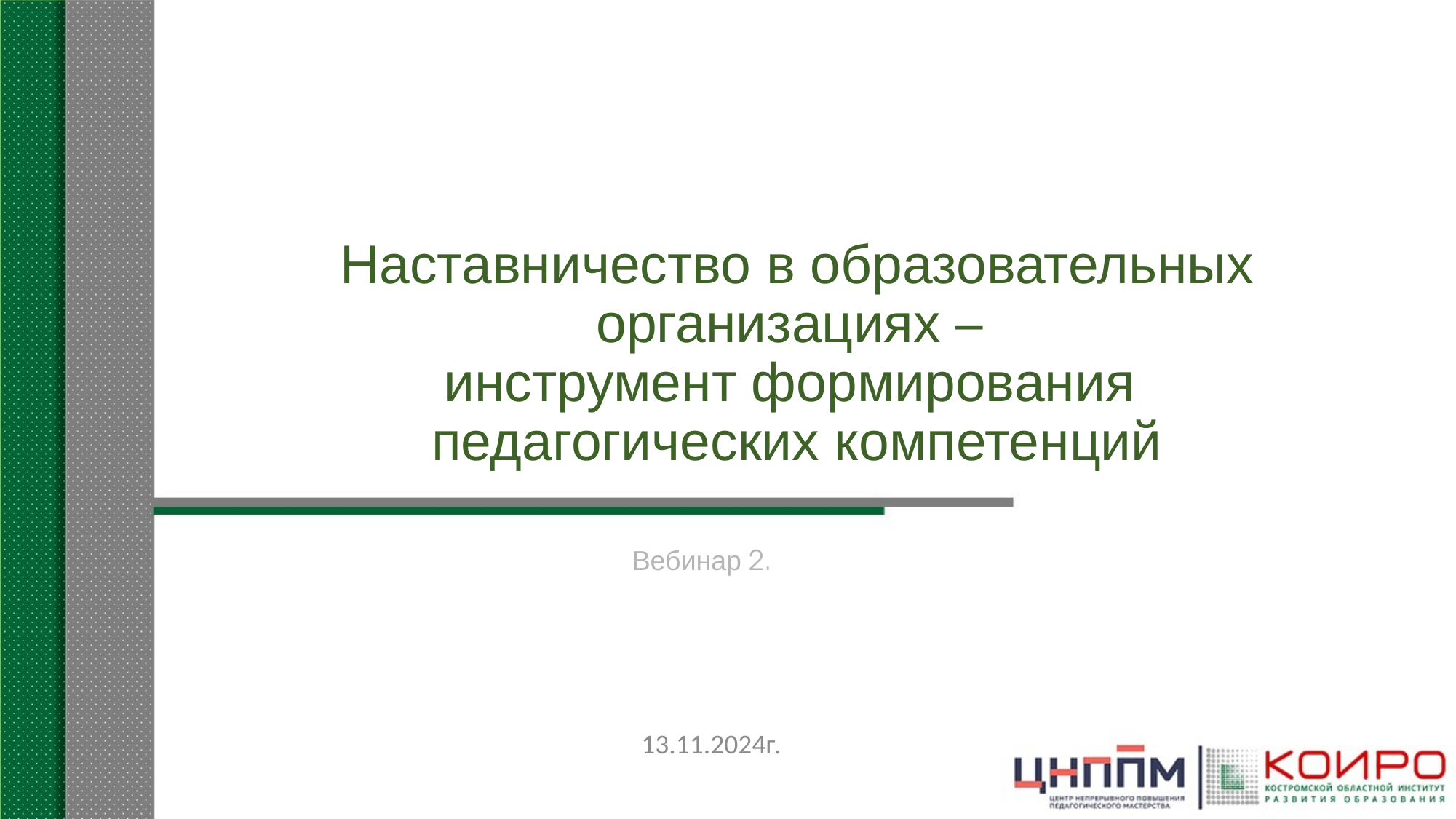

# Наставничество в образовательных организациях – инструмент формирования педагогических компетенций
Вебинар 2.
13.11.2024г.